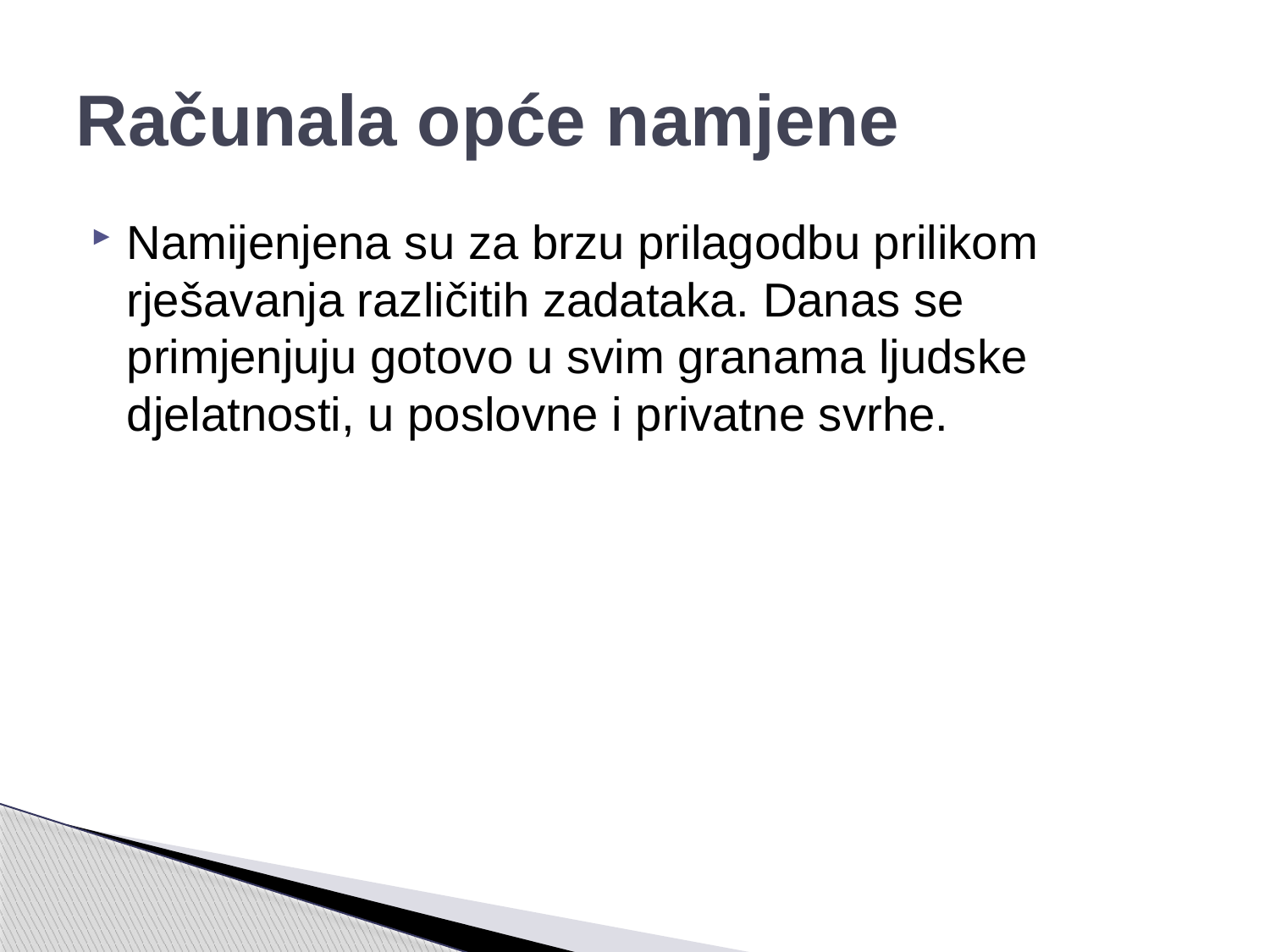

# Računala opće namjene
Namijenjena su za brzu prilagodbu prilikom rješavanja različitih zadataka. Danas se primjenjuju gotovo u svim granama ljudske djelatnosti, u poslovne i privatne svrhe.